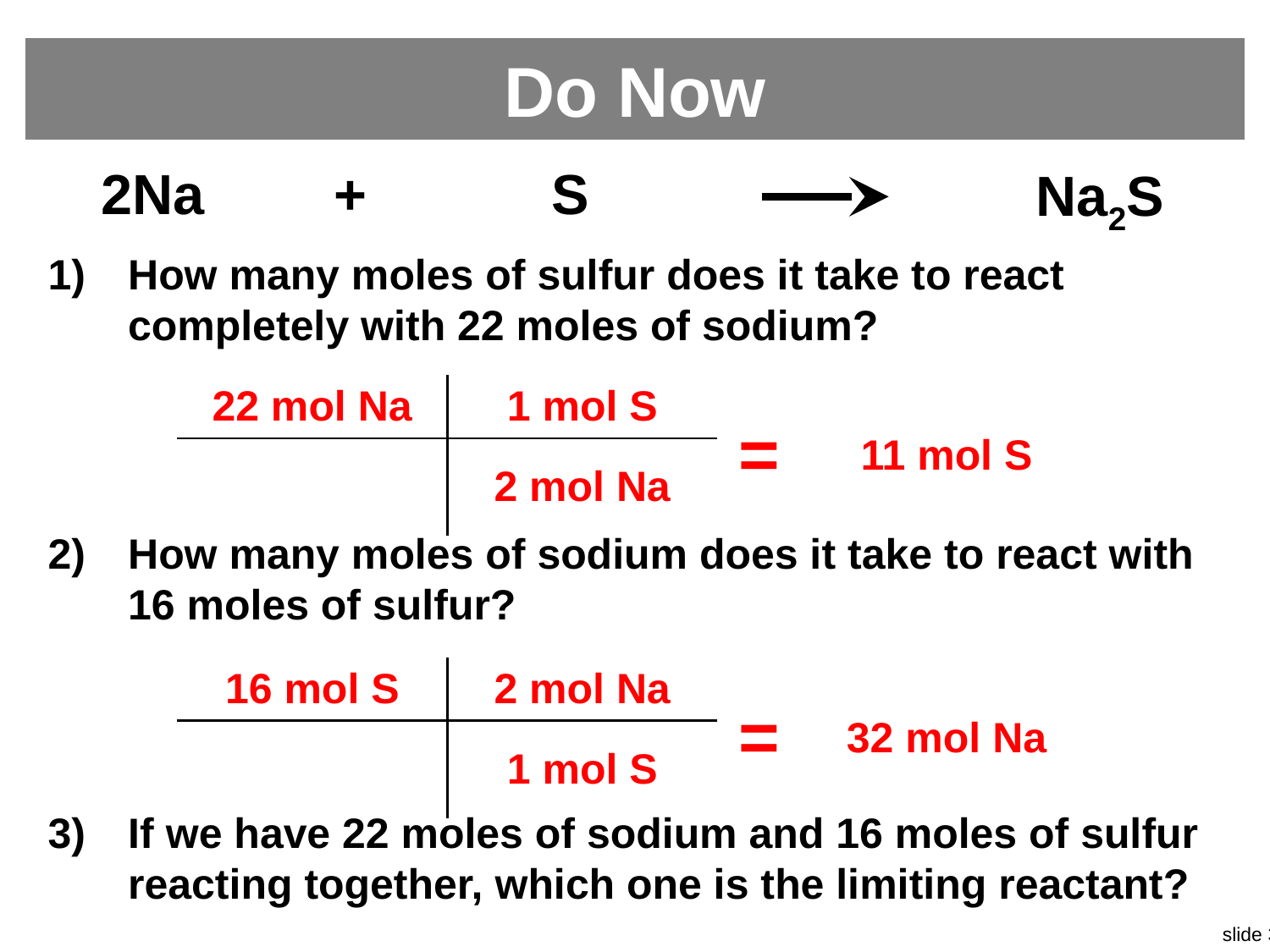

# Do Now
2Na
+
S
Na2S
1)	How many moles of sulfur does it take to react completely with 22 moles of sodium?

2)	How many moles of sodium does it take to react with 16 moles of sulfur?

3)	If we have 22 moles of sodium and 16 moles of sulfur reacting together, which one is the limiting reactant?
| 22 mol Na | 1 mol S | = | 11 mol S |
| --- | --- | --- | --- |
|  | 2 mol Na |  |  |
| 16 mol S | 2 mol Na | = | 32 mol Na |
| --- | --- | --- | --- |
|  | 1 mol S |  |  |